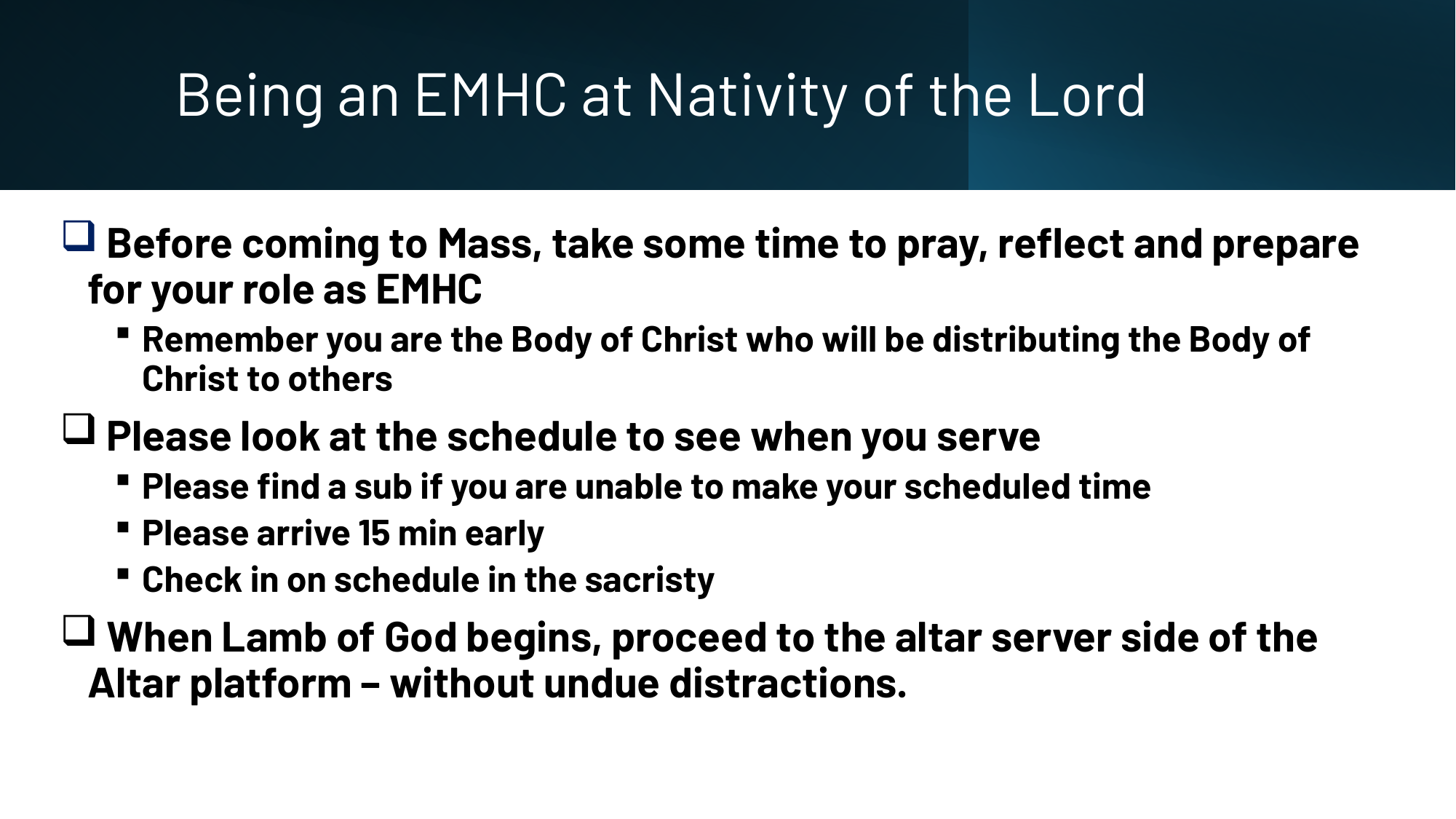

# Being an EMHC at Nativity of the Lord
 Before coming to Mass, take some time to pray, reflect and prepare for your role as EMHC
Remember you are the Body of Christ who will be distributing the Body of Christ to others
 Please look at the schedule to see when you serve
Please find a sub if you are unable to make your scheduled time
Please arrive 15 min early
Check in on schedule in the sacristy
 When Lamb of God begins, proceed to the altar server side of the Altar platform – without undue distractions.